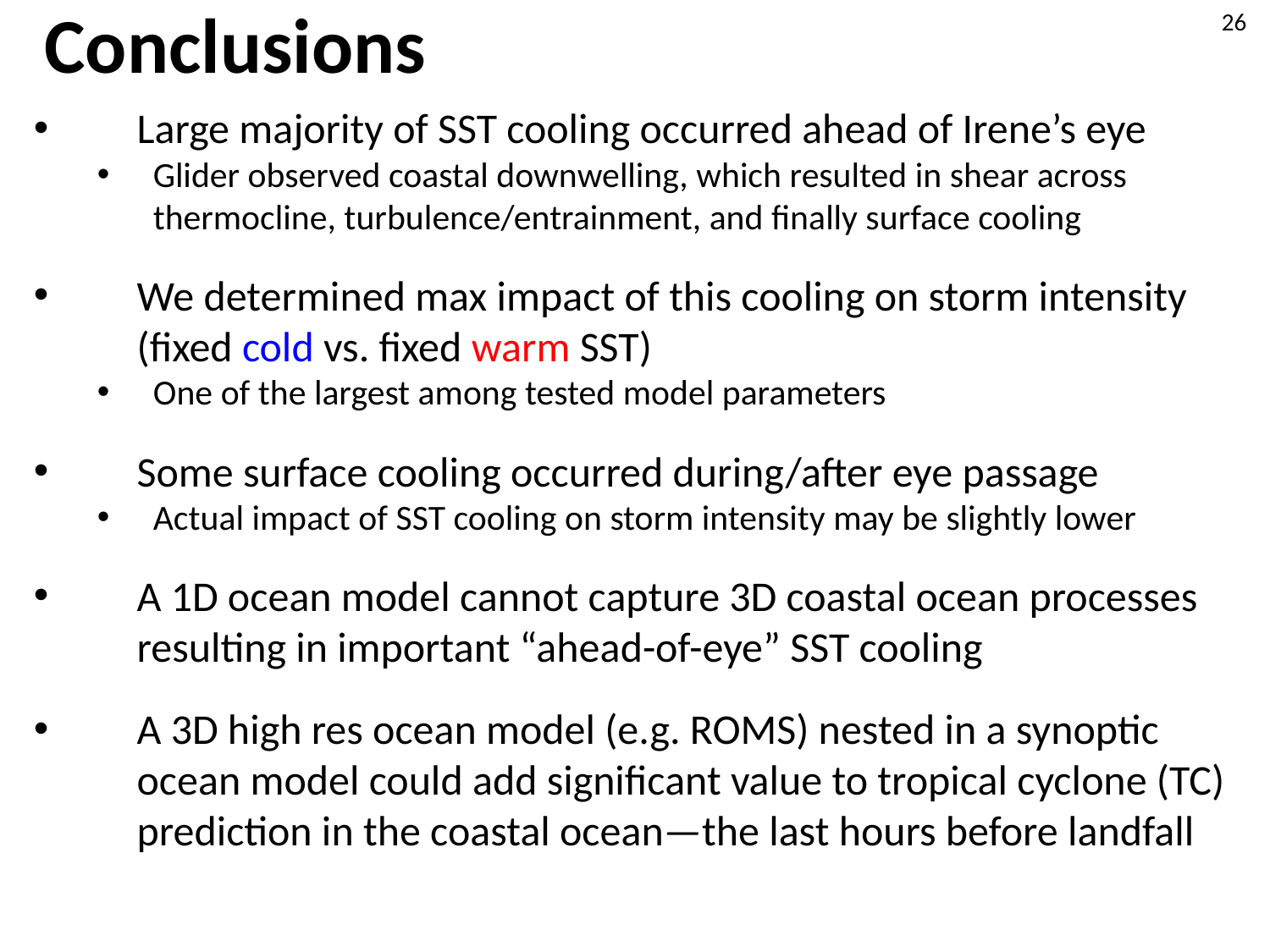

26
# Conclusions
Large majority of SST cooling occurred ahead of Irene’s eye
Glider observed coastal downwelling, which resulted in shear across thermocline, turbulence/entrainment, and finally surface cooling
We determined max impact of this cooling on storm intensity (fixed cold vs. fixed warm SST)
One of the largest among tested model parameters
Some surface cooling occurred during/after eye passage
Actual impact of SST cooling on storm intensity may be slightly lower
A 1D ocean model cannot capture 3D coastal ocean processes resulting in important “ahead-of-eye” SST cooling
A 3D high res ocean model (e.g. ROMS) nested in a synoptic ocean model could add significant value to tropical cyclone (TC) prediction in the coastal ocean—the last hours before landfall